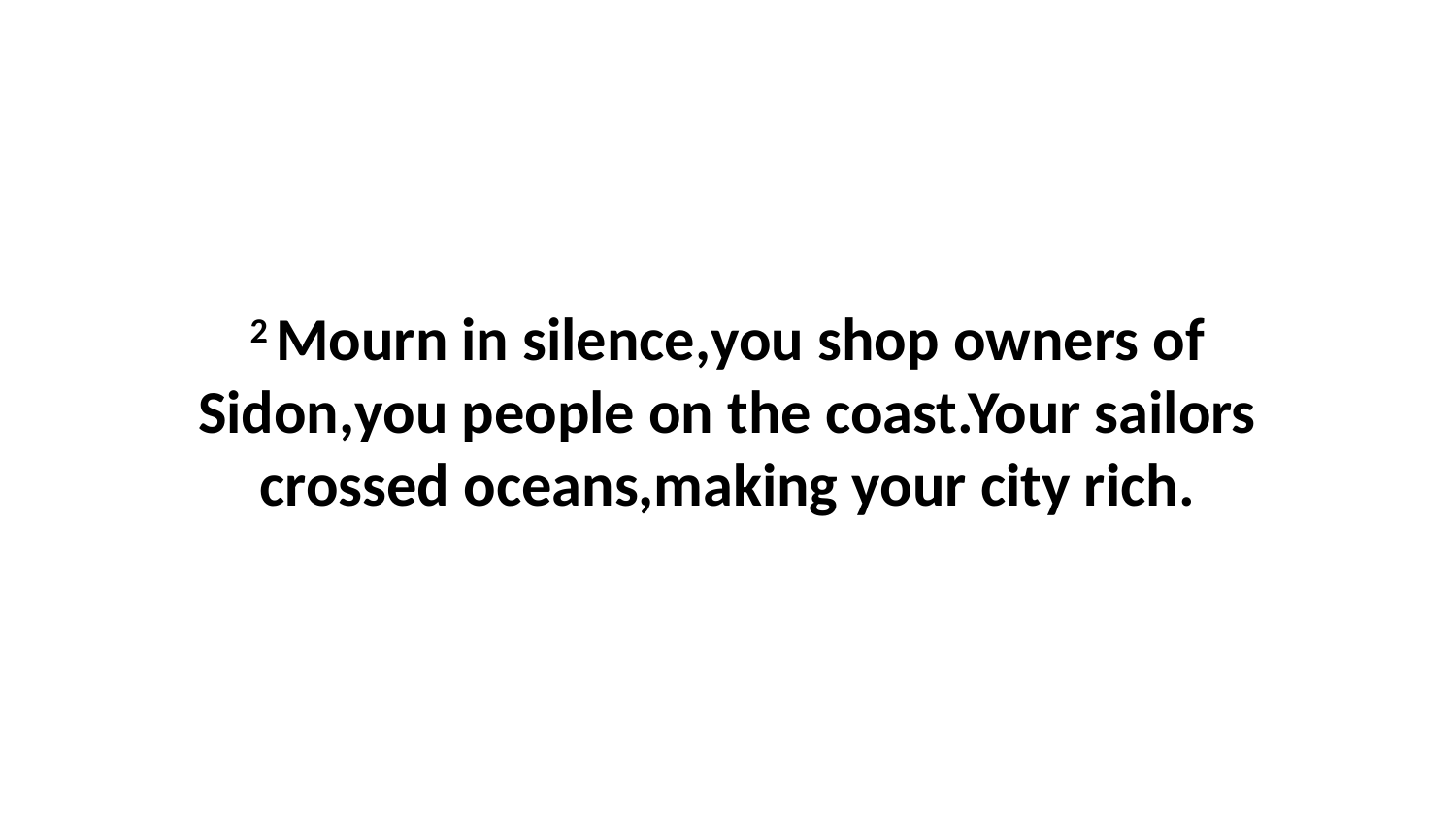

2 Mourn in silence,you shop owners of Sidon,you people on the coast.Your sailors crossed oceans,making your city rich.